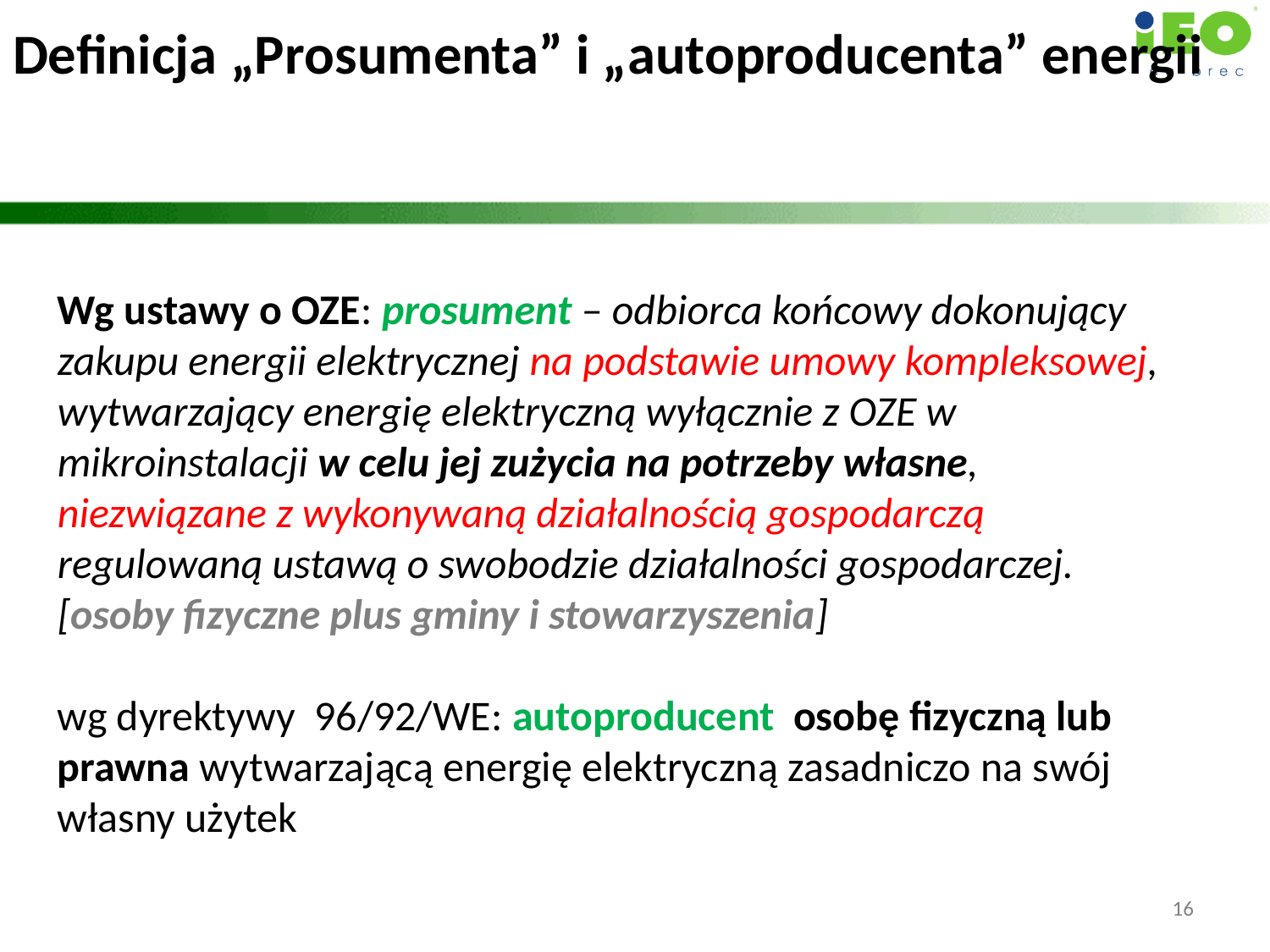

Definicja „Prosumenta” i „autoproducenta” energii
Wg ustawy o OZE: prosument – odbiorca końcowy dokonujący zakupu energii elektrycznej na podstawie umowy kompleksowej, wytwarzający energię elektryczną wyłącznie z OZE w mikroinstalacji w celu jej zużycia na potrzeby własne, niezwiązane z wykonywaną działalnością gospodarczą regulowaną ustawą o swobodzie działalności gospodarczej. [osoby fizyczne plus gminy i stowarzyszenia]

wg dyrektywy  96/92/WE: autoproducent  osobę fizyczną lub prawna wytwarzającą energię elektryczną zasadniczo na swój własny użytek

16